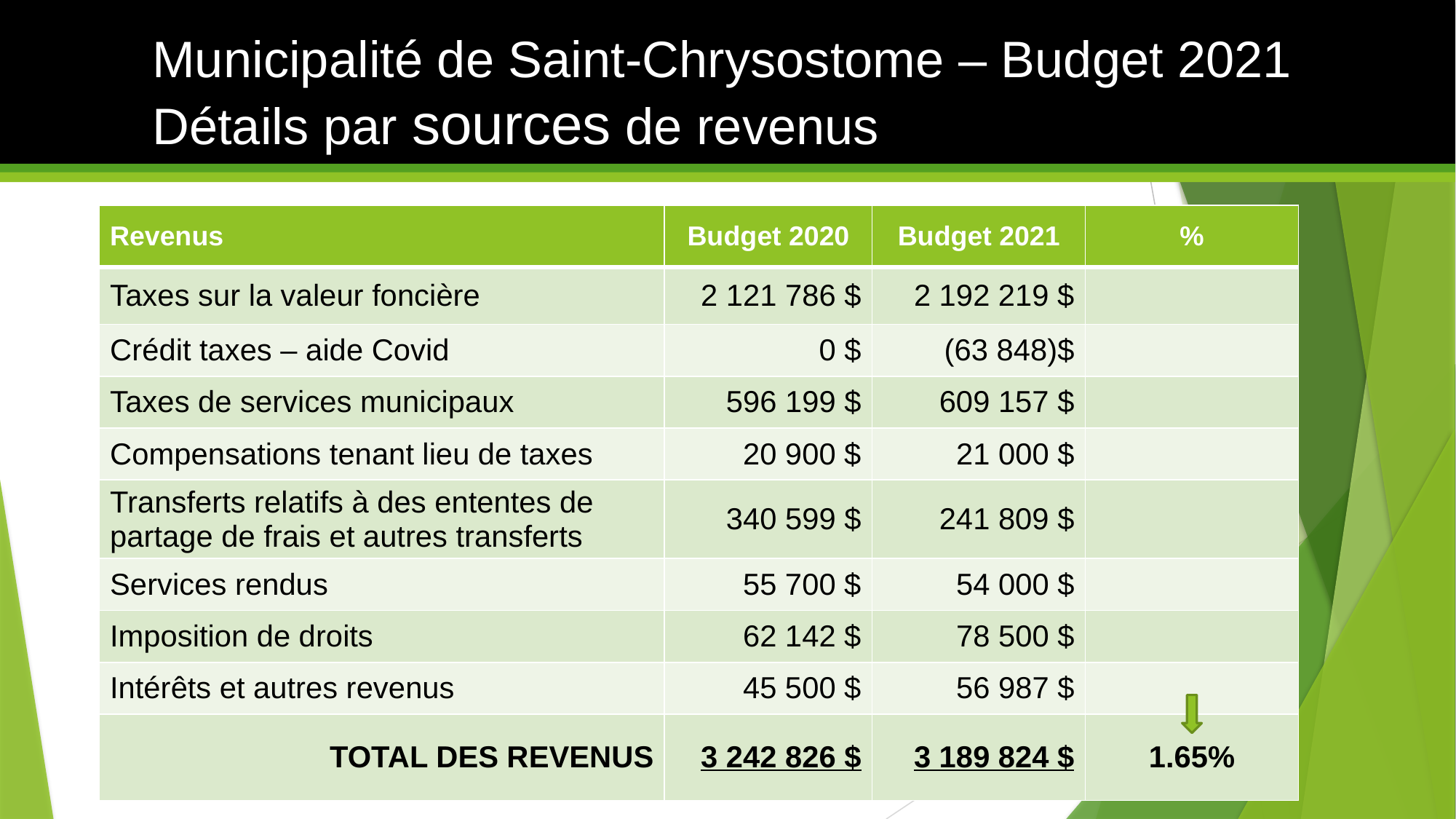

# Municipalité de Saint-Chrysostome – Budget 2021 Détails par sources de revenus
| Revenus | Budget 2020 | Budget 2021 | % |
| --- | --- | --- | --- |
| Taxes sur la valeur foncière | 2 121 786 $ | 2 192 219 $ |  |
| Crédit taxes – aide Covid | 0 $ | (63 848)$ |  |
| Taxes de services municipaux | 596 199 $ | 609 157 $ |  |
| Compensations tenant lieu de taxes | 20 900 $ | 21 000 $ |  |
| Transferts relatifs à des ententes de partage de frais et autres transferts | 340 599 $ | 241 809 $ |  |
| Services rendus | 55 700 $ | 54 000 $ |  |
| Imposition de droits | 62 142 $ | 78 500 $ |  |
| Intérêts et autres revenus | 45 500 $ | 56 987 $ |  |
| TOTAL DES REVENUS | 3 242 826 $ | 3 189 824 $ | 1.65% |